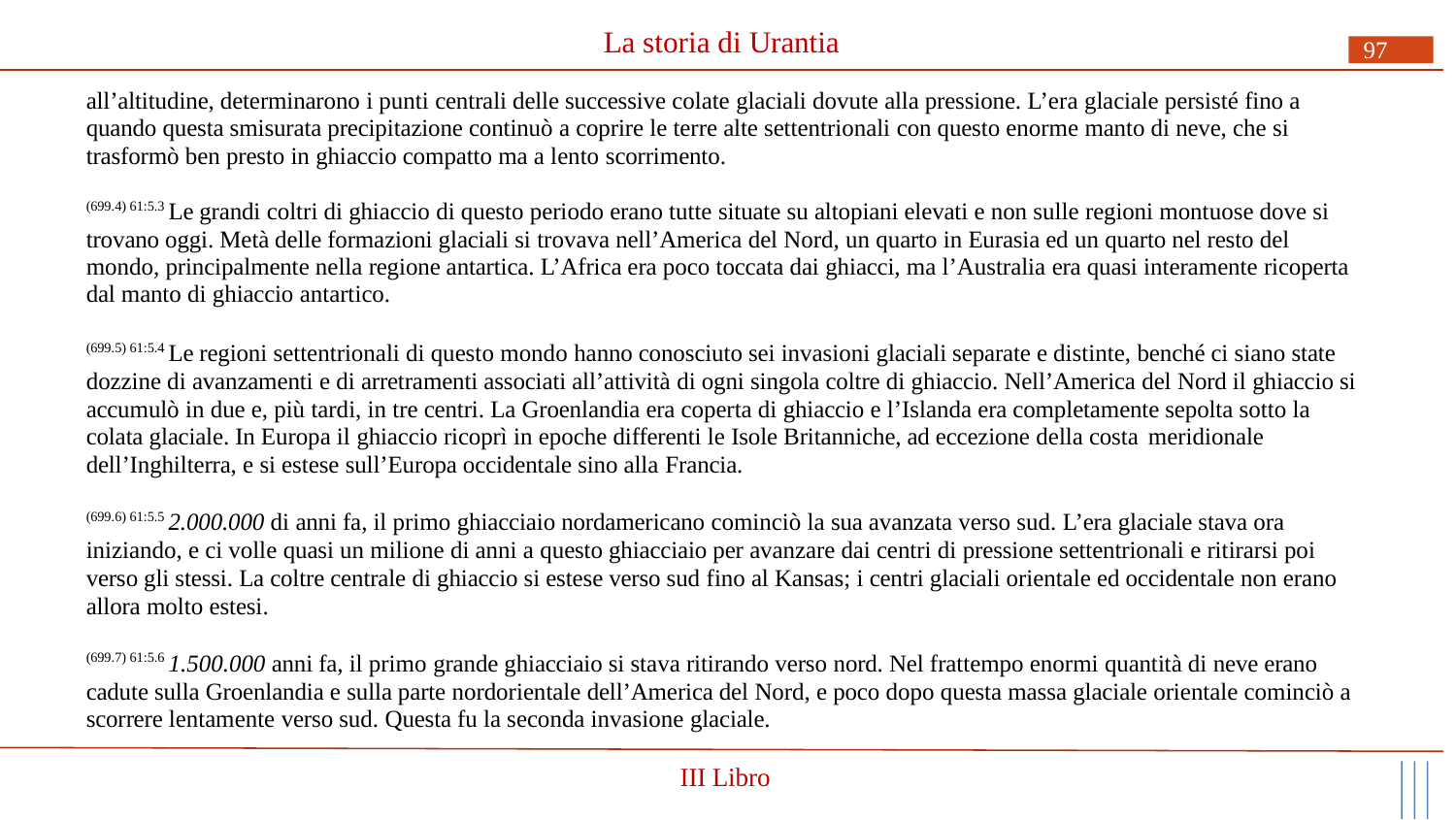

# La storia di Urantia
97

all’altitudine, determinarono i punti centrali delle successive colate glaciali dovute alla pressione. L’era glaciale persisté fino a  quando questa smisurata precipitazione continuò a coprire le terre alte settentrionali con questo enorme manto di neve, che si  trasformò ben presto in ghiaccio compatto ma a lento scorrimento.

(699.4) 61:5.3 Le grandi coltri di ghiaccio di questo periodo erano tutte situate su altopiani elevati e non sulle regioni montuose dove si  trovano oggi. Metà delle formazioni glaciali si trovava nell’America del Nord, un quarto in Eurasia ed un quarto nel resto del  mondo, principalmente nella regione antartica. L’Africa era poco toccata dai ghiacci, ma l’Australia era quasi interamente ricoperta  dal manto di ghiaccio antartico.

(699.5) 61:5.4 Le regioni settentrionali di questo mondo hanno conosciuto sei invasioni glaciali separate e distinte, benché ci siano state  dozzine di avanzamenti e di arretramenti associati all’attività di ogni singola coltre di ghiaccio. Nell’America del Nord il ghiaccio si  accumulò in due e, più tardi, in tre centri. La Groenlandia era coperta di ghiaccio e l’Islanda era completamente sepolta sotto la  colata glaciale. In Europa il ghiaccio ricoprì in epoche differenti le Isole Britanniche, ad eccezione della costa meridionale
dell’Inghilterra, e si estese sull’Europa occidentale sino alla Francia.

(699.6) 61:5.5 2.000.000 di anni fa, il primo ghiacciaio nordamericano cominciò la sua avanzata verso sud. L’era glaciale stava ora  iniziando, e ci volle quasi un milione di anni a questo ghiacciaio per avanzare dai centri di pressione settentrionali e ritirarsi poi  verso gli stessi. La coltre centrale di ghiaccio si estese verso sud fino al Kansas; i centri glaciali orientale ed occidentale non erano  allora molto estesi.

(699.7) 61:5.6 1.500.000 anni fa, il primo grande ghiacciaio si stava ritirando verso nord. Nel frattempo enormi quantità di neve erano  cadute sulla Groenlandia e sulla parte nordorientale dell’America del Nord, e poco dopo questa massa glaciale orientale cominciò a  scorrere lentamente verso sud. Questa fu la seconda invasione glaciale.

III Libro